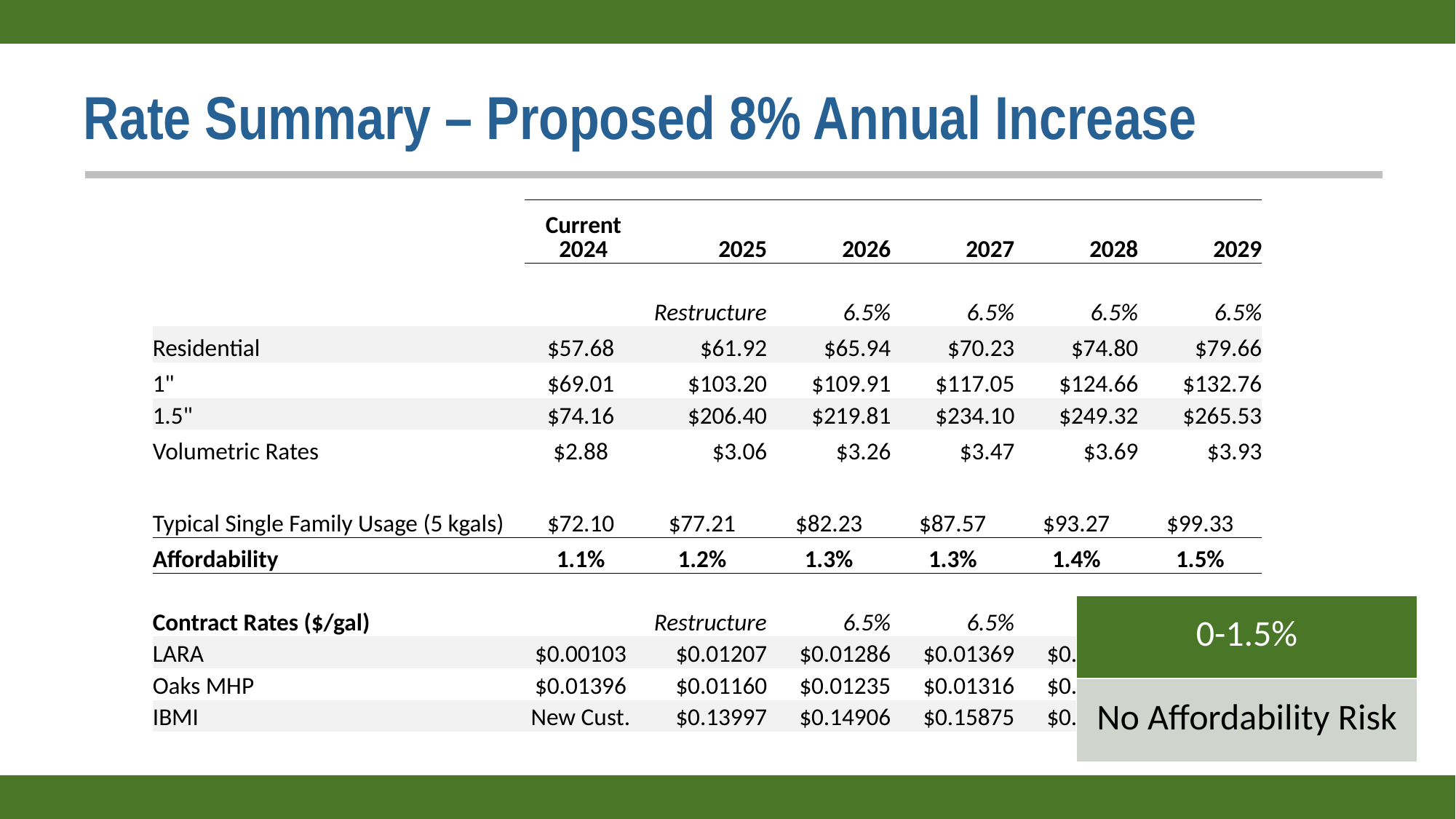

# Rate Summary – Proposed 8% Annual Increase
|  | Current 2024 | 2025 | 2026 | 2027 | 2028 | 2029 |
| --- | --- | --- | --- | --- | --- | --- |
|  |  | Restructure | 6.5% | 6.5% | 6.5% | 6.5% |
| Residential | $57.68 | $61.92 | $65.94 | $70.23 | $74.80 | $79.66 |
| 1" | $69.01 | $103.20 | $109.91 | $117.05 | $124.66 | $132.76 |
| 1.5" | $74.16 | $206.40 | $219.81 | $234.10 | $249.32 | $265.53 |
| Volumetric Rates | $2.88 | $3.06 | $3.26 | $3.47 | $3.69 | $3.93 |
|  |  |  |  |  |  |  |
| Typical Single Family Usage (5 kgals) | $72.10 | $77.21 | $82.23 | $87.57 | $93.27 | $99.33 |
| Affordability | 1.1% | 1.2% | 1.3% | 1.3% | 1.4% | 1.5% |
|  |  |  |  |  |  |  |
| Contract Rates ($/gal) |  | Restructure | 6.5% | 6.5% | 6.5% | 6.5% |
| LARA | $0.00103 | $0.01207 | $0.01286 | $0.01369 | $0.01458 | $0.01553 |
| Oaks MHP | $0.01396 | $0.01160 | $0.01235 | $0.01316 | $0.01401 | $0.01492 |
| IBMI | New Cust. | $0.13997 | $0.14906 | $0.15875 | $0.16907 | $0.18006 |
| 0-1.5% |
| --- |
| No Affordability Risk |